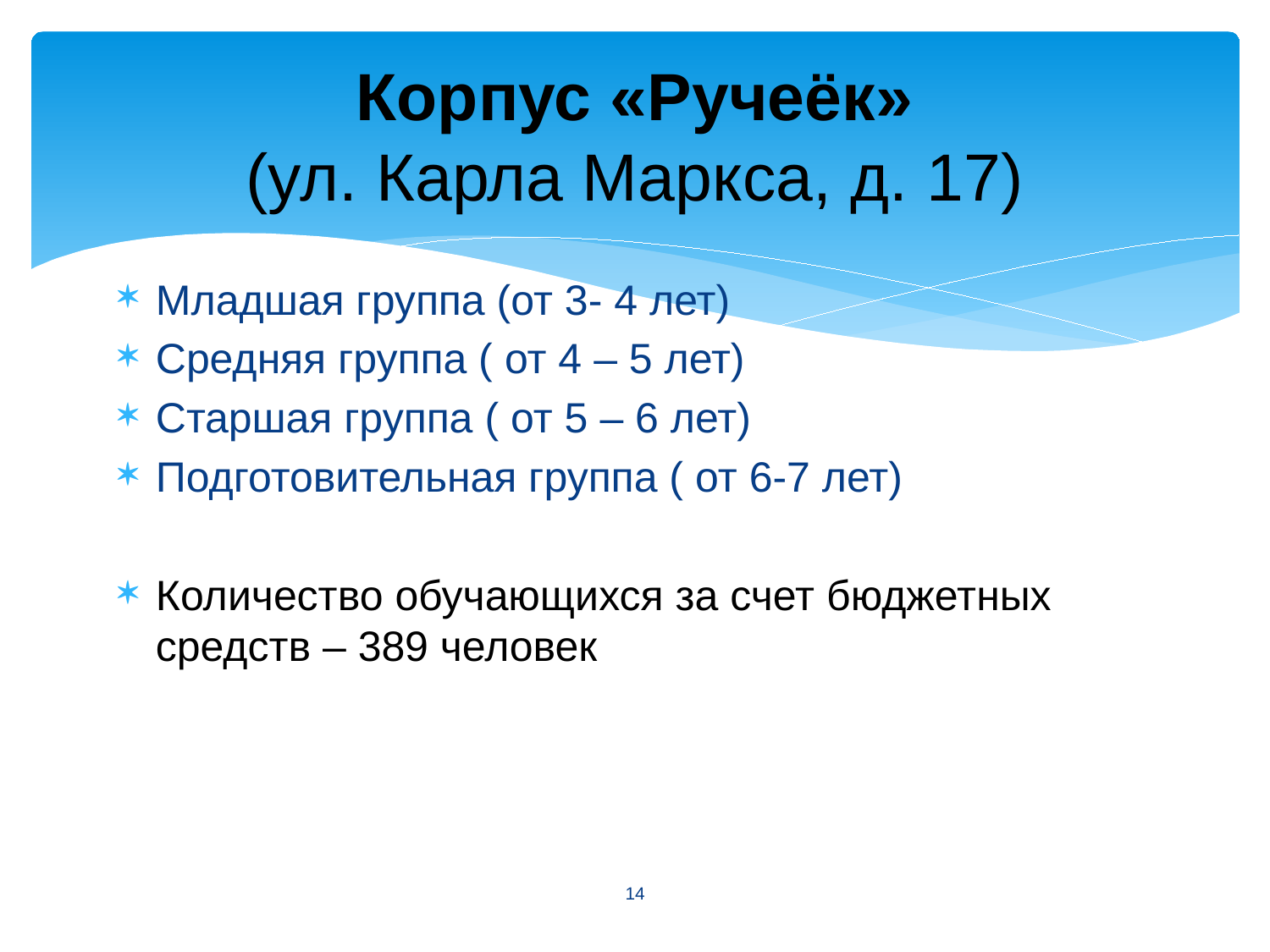

# Корпус «Ручеёк» (ул. Карла Маркса, д. 17)
Младшая группа (от 3- 4 лет)
Средняя группа ( от 4 – 5 лет)
Старшая группа ( от 5 – 6 лет)
Подготовительная группа ( от 6-7 лет)

Количество обучающихся за счет бюджетных средств – 389 человек
14